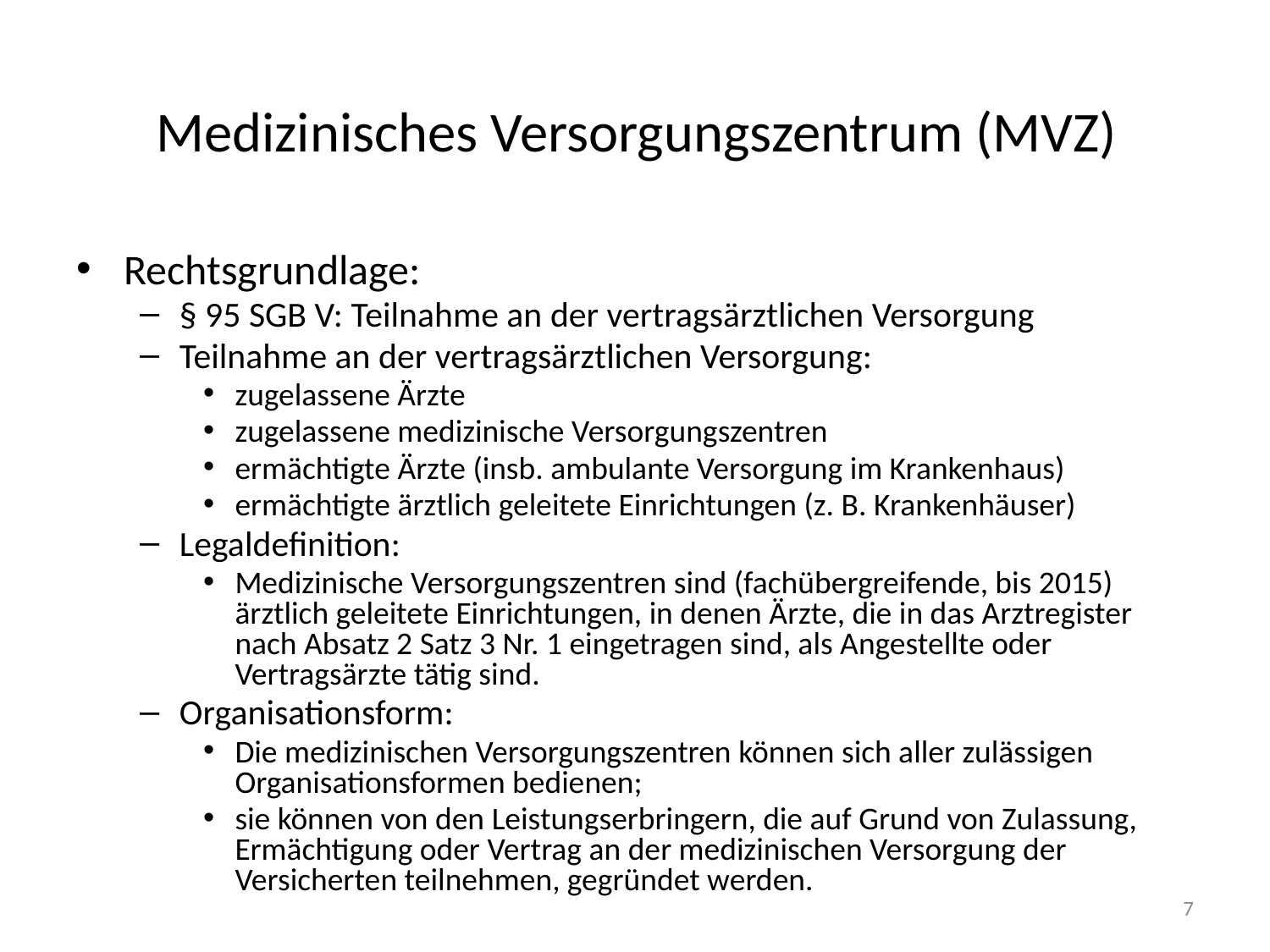

# Medizinisches Versorgungszentrum (MVZ)
Rechtsgrundlage:
§ 95 SGB V: Teilnahme an der vertragsärztlichen Versorgung
Teilnahme an der vertragsärztlichen Versorgung:
zugelassene Ärzte
zugelassene medizinische Versorgungszentren
ermächtigte Ärzte (insb. ambulante Versorgung im Krankenhaus)
ermächtigte ärztlich geleitete Einrichtungen (z. B. Krankenhäuser)
Legaldefinition:
Medizinische Versorgungszentren sind (fachübergreifende, bis 2015) ärztlich geleitete Einrichtungen, in denen Ärzte, die in das Arztregister nach Absatz 2 Satz 3 Nr. 1 eingetragen sind, als Angestellte oder Vertragsärzte tätig sind.
Organisationsform:
Die medizinischen Versorgungszentren können sich aller zulässigen Organisationsformen bedienen;
sie können von den Leistungserbringern, die auf Grund von Zulassung, Ermächtigung oder Vertrag an der medizinischen Versorgung der Versicherten teilnehmen, gegründet werden.
7